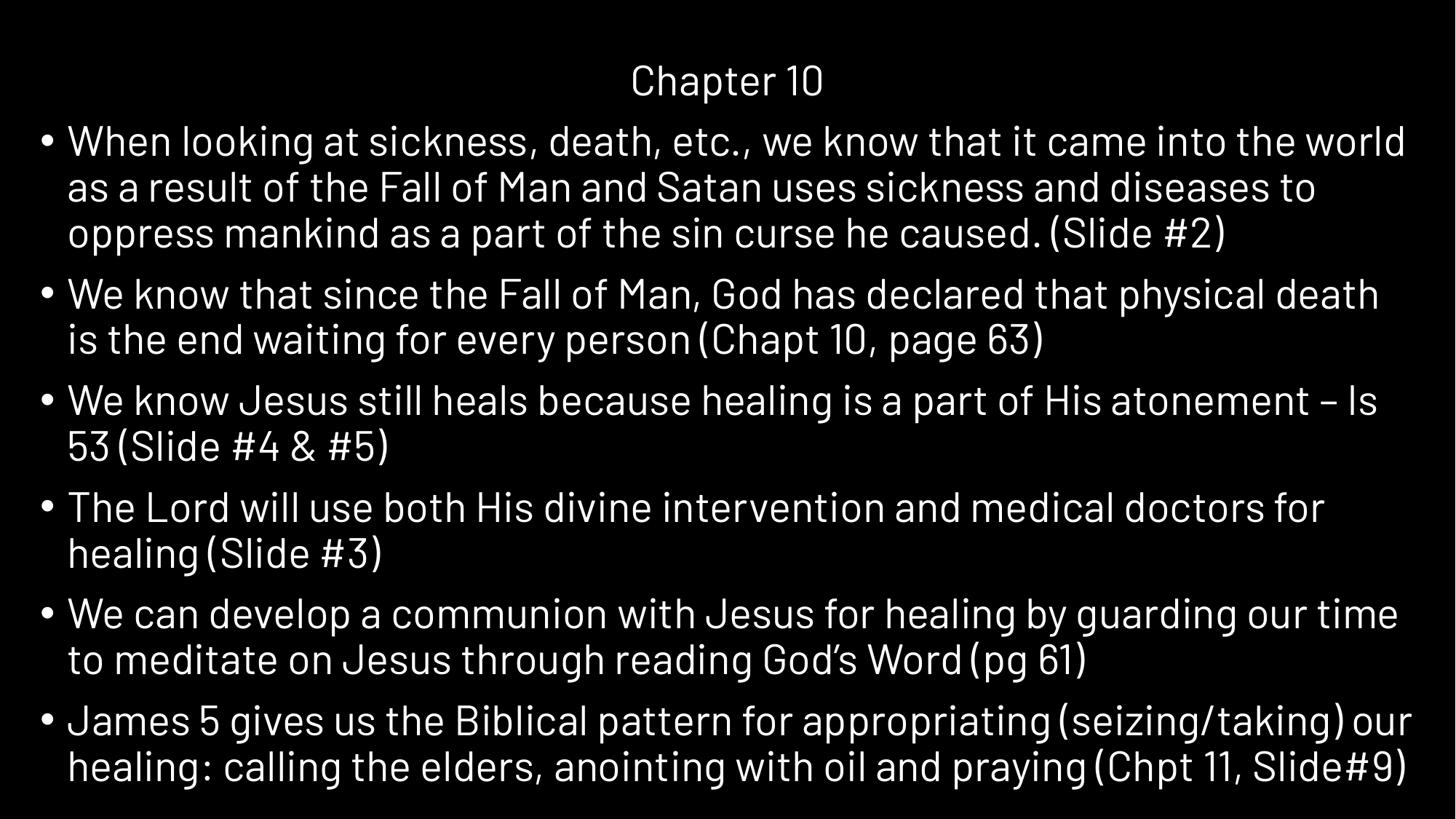

Chapter 10
When looking at sickness, death, etc., we know that it came into the world as a result of the Fall of Man and Satan uses sickness and diseases to oppress mankind as a part of the sin curse he caused. (Slide #2)
We know that since the Fall of Man, God has declared that physical death is the end waiting for every person (Chapt 10, page 63)
We know Jesus still heals because healing is a part of His atonement – Is 53 (Slide #4 & #5)
The Lord will use both His divine intervention and medical doctors for healing (Slide #3)
We can develop a communion with Jesus for healing by guarding our time to meditate on Jesus through reading God’s Word (pg 61)
James 5 gives us the Biblical pattern for appropriating (seizing/taking) our healing: calling the elders, anointing with oil and praying (Chpt 11, Slide#9)